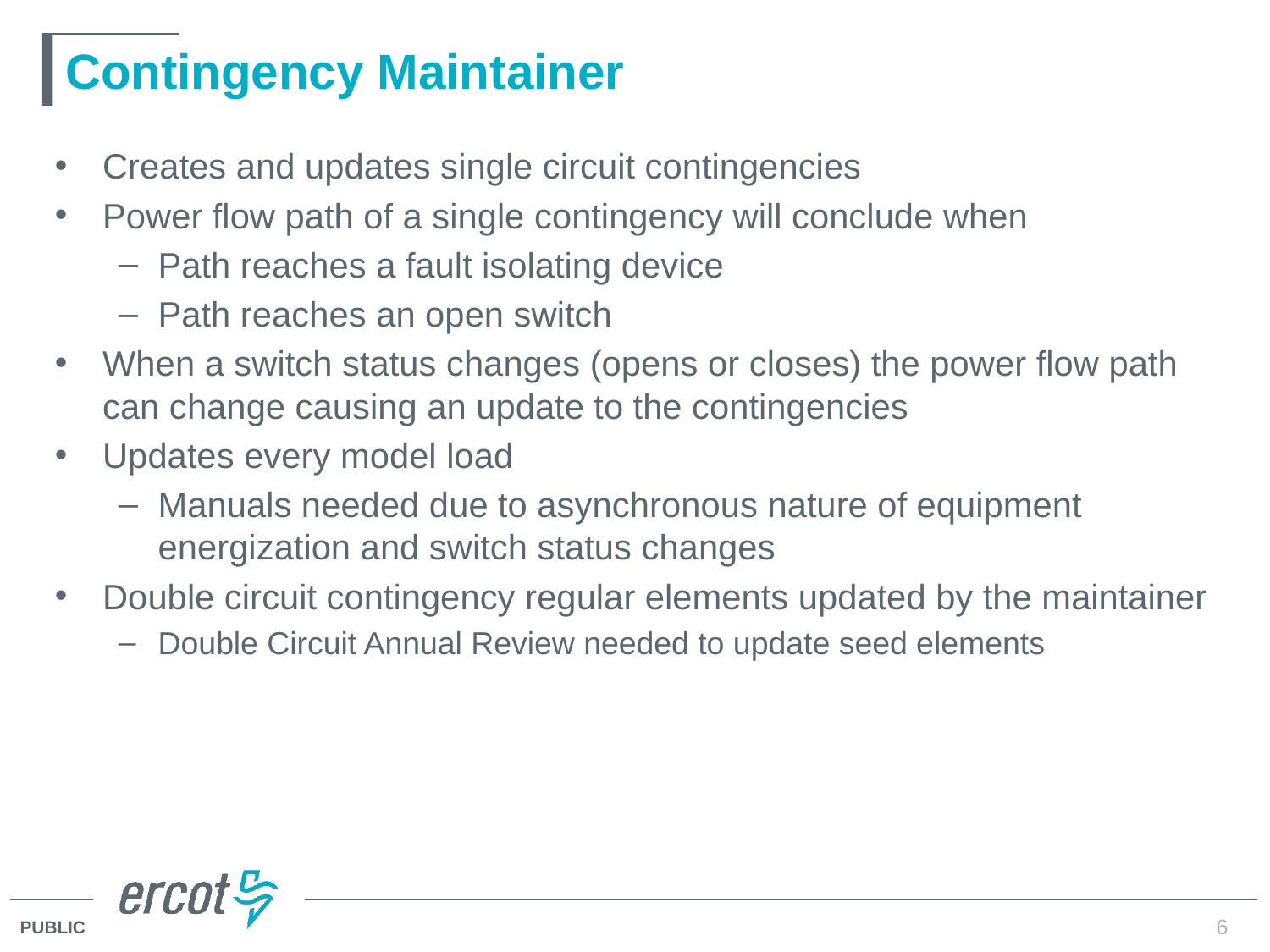

# Contingency Maintainer
Creates and updates single circuit contingencies
Power flow path of a single contingency will conclude when
Path reaches a fault isolating device
Path reaches an open switch
When a switch status changes (opens or closes) the power flow path can change causing an update to the contingencies
Updates every model load
Manuals needed due to asynchronous nature of equipment energization and switch status changes
Double circuit contingency regular elements updated by the maintainer
Double Circuit Annual Review needed to update seed elements
6